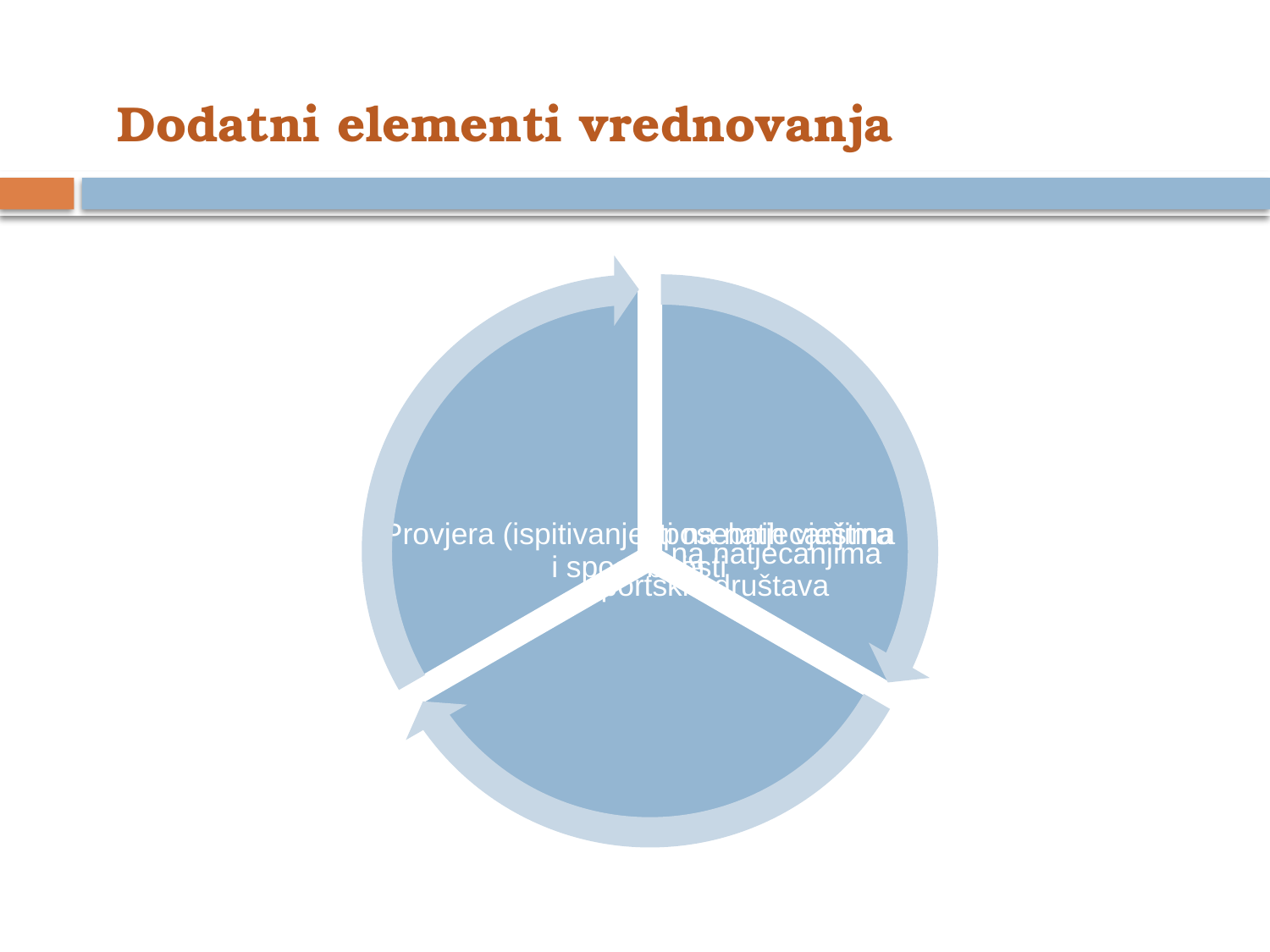

Dodatni elementi vrednovanja
Postignuti rezultati na natjecanjima znanja
Postignuti rezultati na natjecanjima školskih sportskih društava
Provjera (ispitivanje) posebnih vještina i sposobnosti